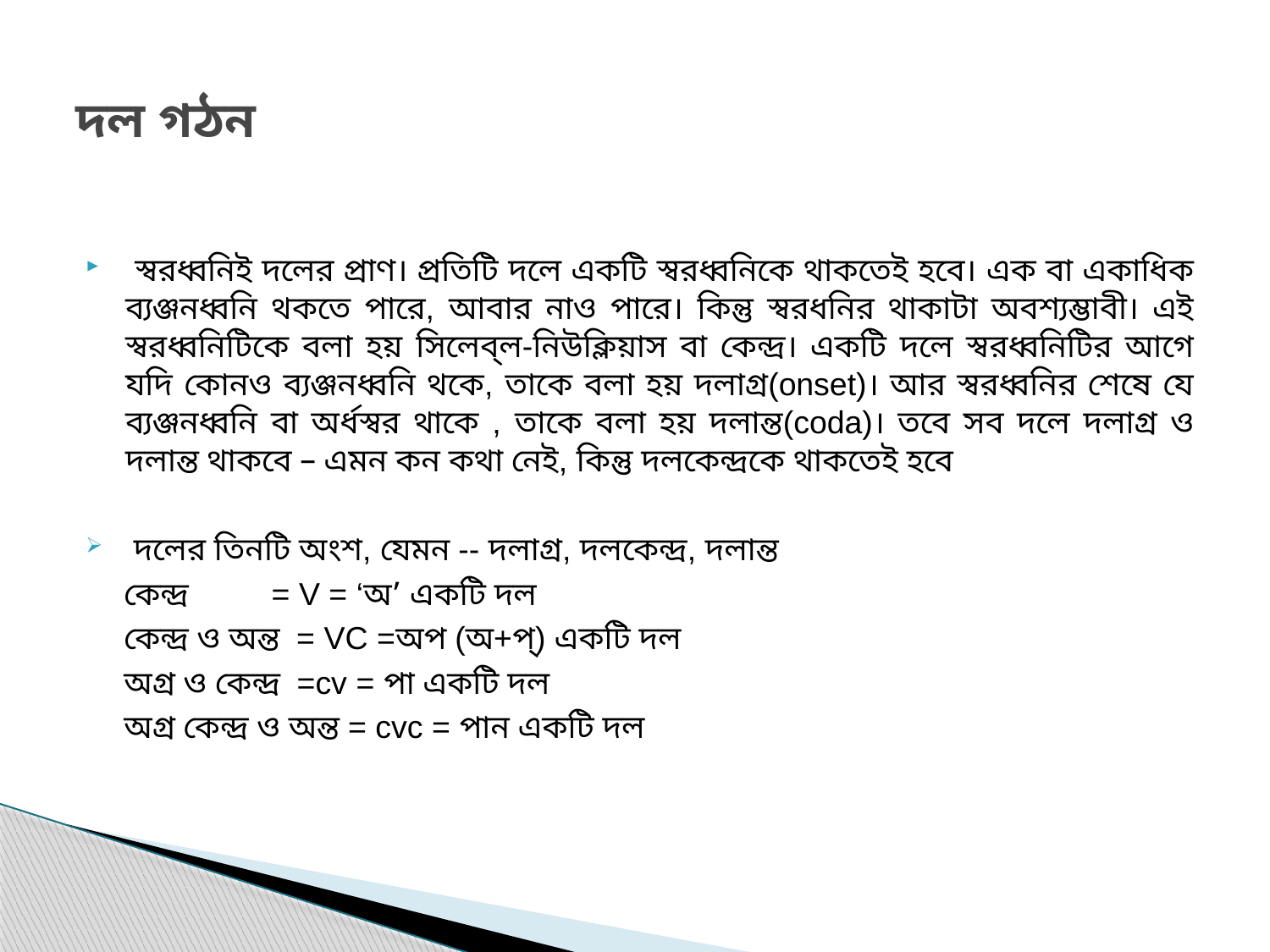

# দল গঠন
 স্বরধ্বনিই দলের প্রাণ। প্রতিটি দলে একটি স্বরধ্বনিকে থাকতেই হবে। এক বা একাধিক ব্যঞ্জনধ্বনি থকতে পারে, আবার নাও পারে। কিন্তু স্বরধনির থাকাটা অবশ্যম্ভাবী। এই স্বরধ্বনিটিকে বলা হয় সিলেব্‌ল-নিউক্লিয়াস বা কেন্দ্র। একটি দলে স্বরধ্বনিটির আগে যদি কোনও ব্যঞ্জনধ্বনি থকে, তাকে বলা হয় দলাগ্র(onset)। আর স্বরধ্বনির শেষে যে ব্যঞ্জনধ্বনি বা অর্ধস্বর থাকে , তাকে বলা হয় দলান্ত(coda)। তবে সব দলে দলাগ্র ও দলান্ত থাকবে – এমন কন কথা নেই, কিন্তু দলকেন্দ্রকে থাকতেই হবে

 দলের তিনটি অংশ, যেমন -- দলাগ্র, দলকেন্দ্র, দলান্ত
    কেন্দ্র          = V = ‘অ’ একটি দল
    কেন্দ্র ও অন্ত  = VC =অপ (অ+প্‌) একটি দল
    অগ্র ও কেন্দ্র  =cv = পা একটি দল
    অগ্র কেন্দ্র ও অন্ত = cvc = পান একটি দল